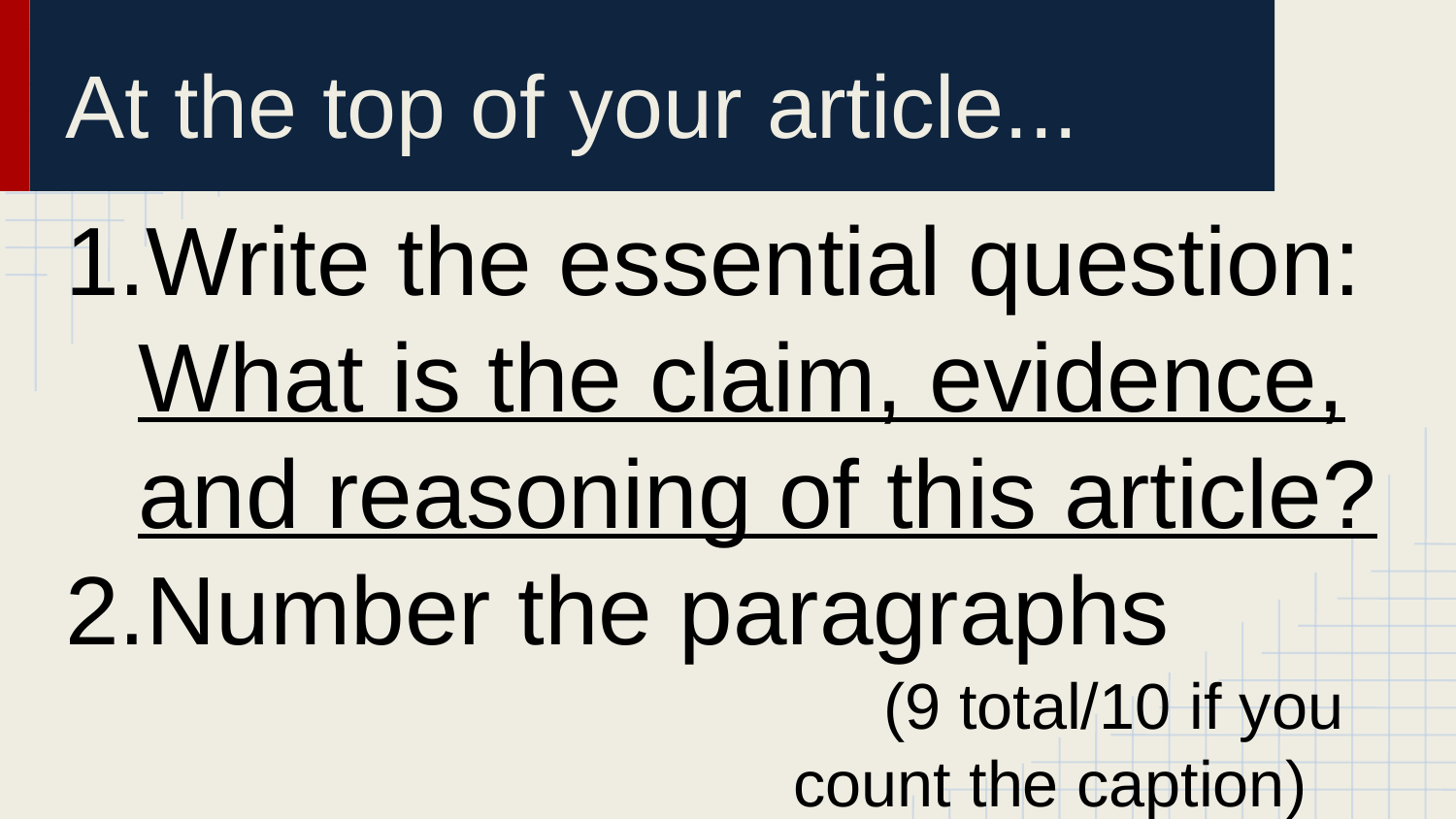

# At the top of your article...
Write the essential question: What is the claim, evidence, and reasoning of this article?
Number the paragraphs
 (9 total/10 if you count the caption)